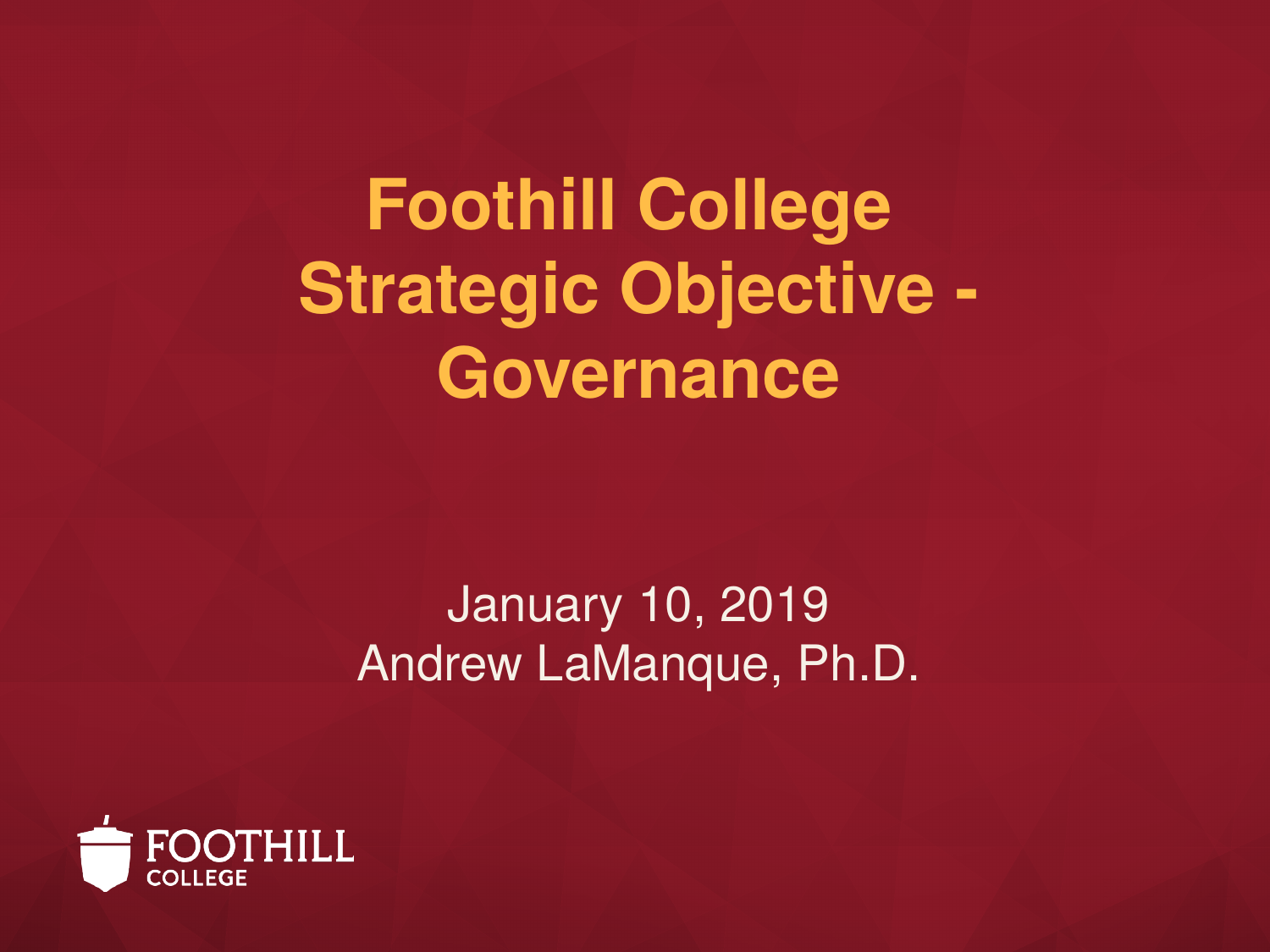

# Foothill College Strategic Objective - Governance
January 10, 2019
Andrew LaManque, Ph.D.